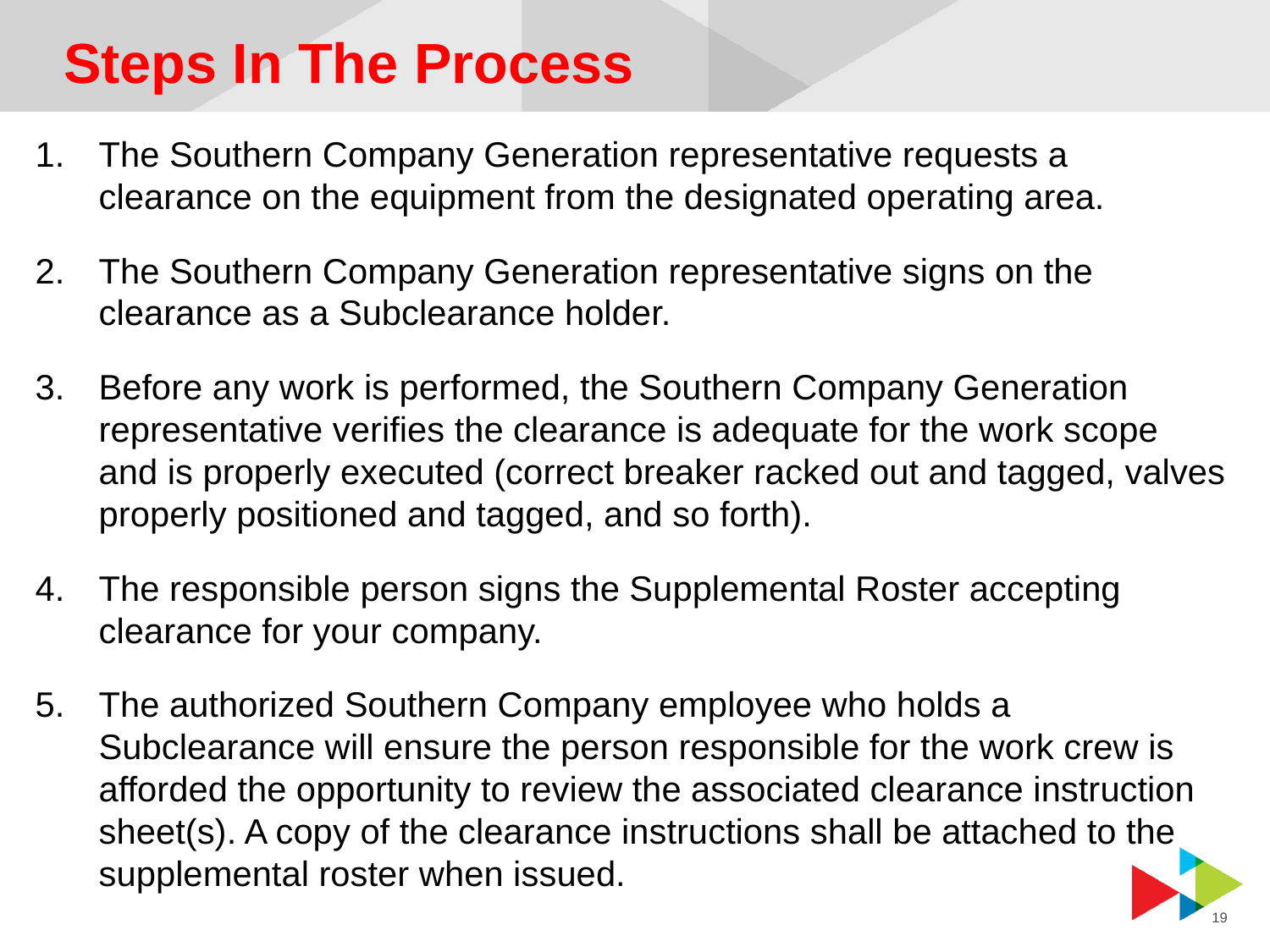

# Steps In The Process
The Southern Company Generation representative requests a clearance on the equipment from the designated operating area.
The Southern Company Generation representative signs on the clearance as a Subclearance holder.
Before any work is performed, the Southern Company Generation representative verifies the clearance is adequate for the work scope and is properly executed (correct breaker racked out and tagged, valves properly positioned and tagged, and so forth).
The responsible person signs the Supplemental Roster accepting clearance for your company.
The authorized Southern Company employee who holds a Subclearance will ensure the person responsible for the work crew is afforded the opportunity to review the associated clearance instruction sheet(s). A copy of the clearance instructions shall be attached to the supplemental roster when issued.